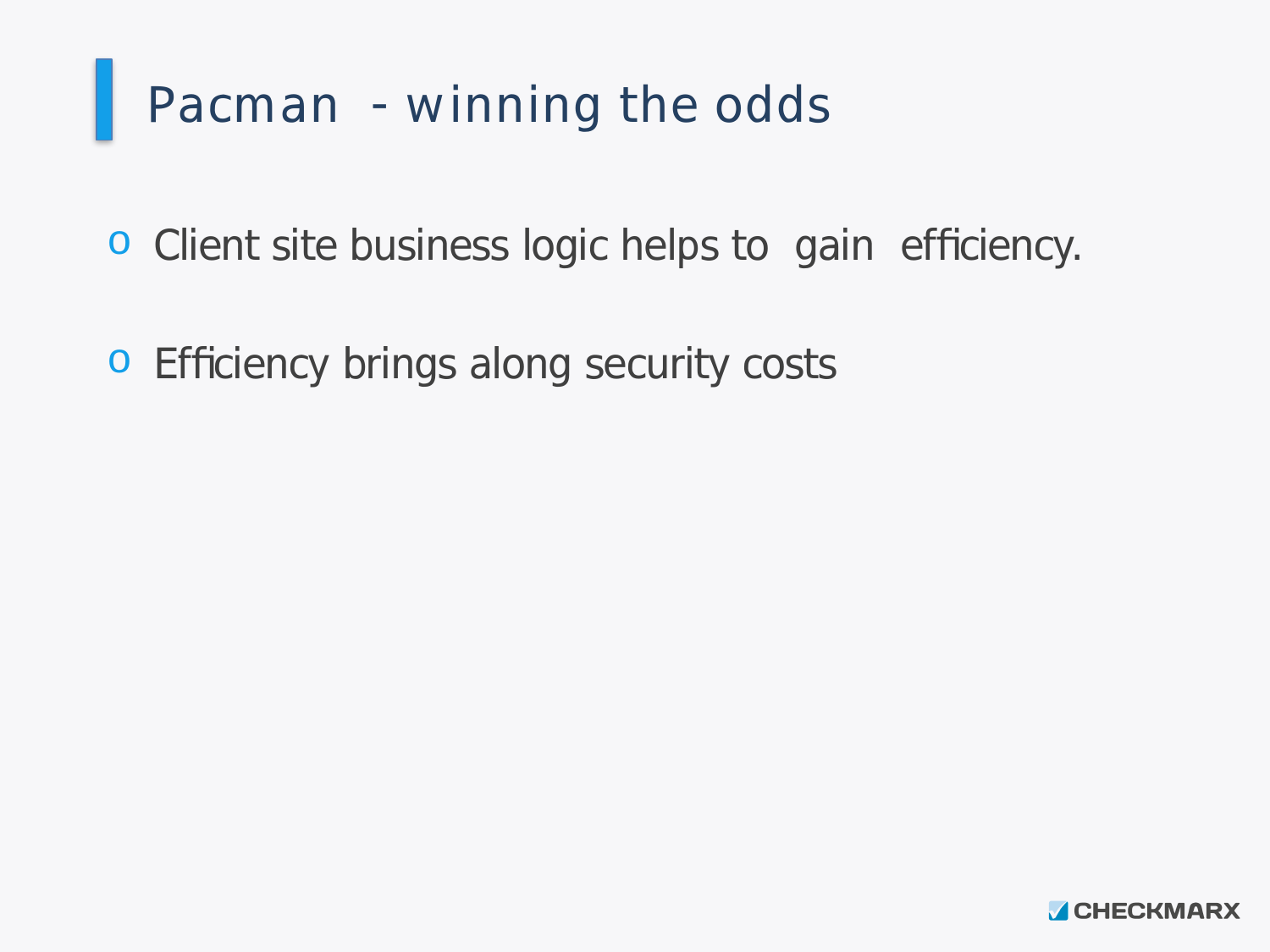

# Pacman  - winning the odds
Client site business logic helps to  gain  efficiency.

Efficiency brings along security costs